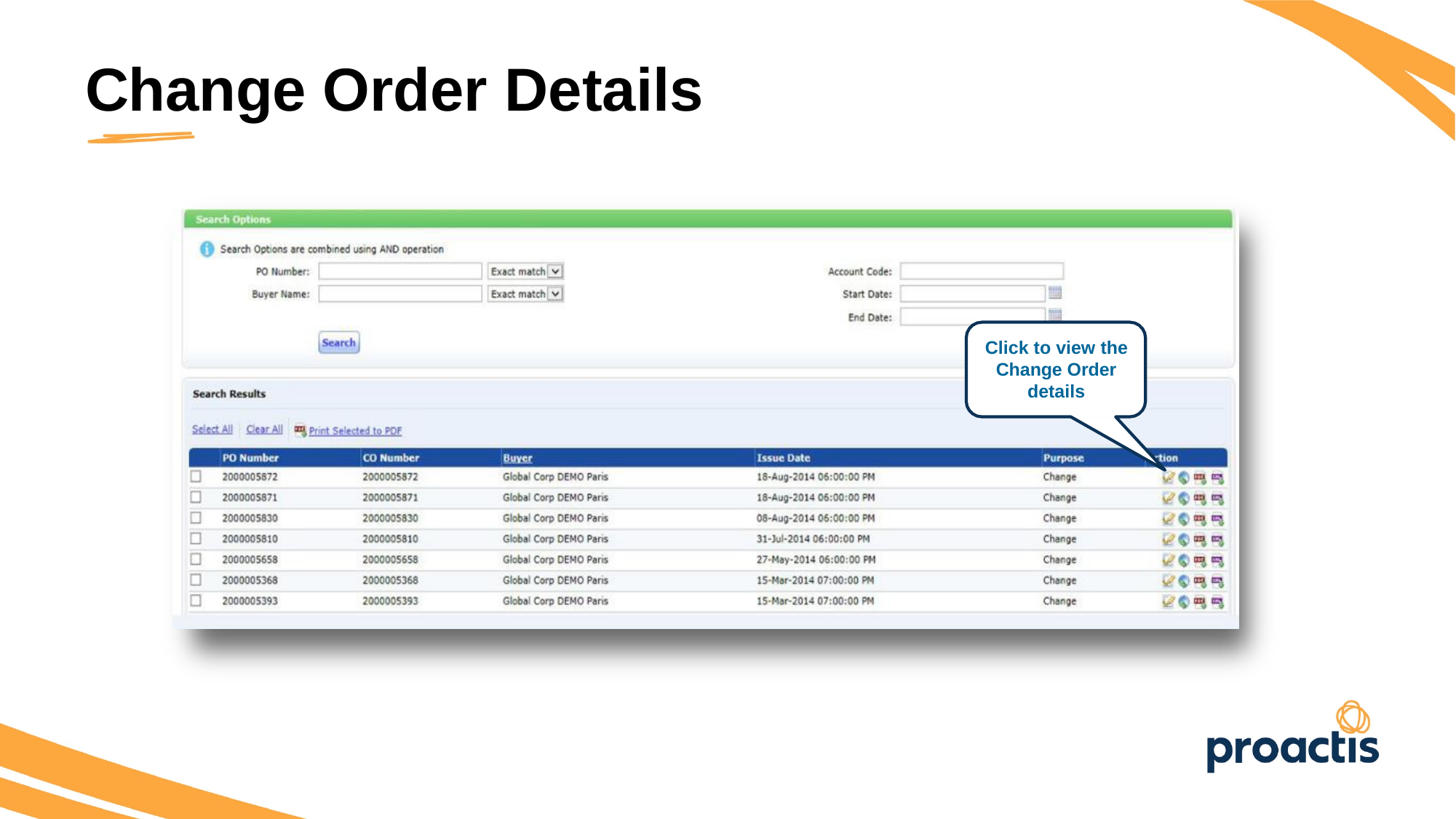

Change Order Details

Click to view the  Change Order  details